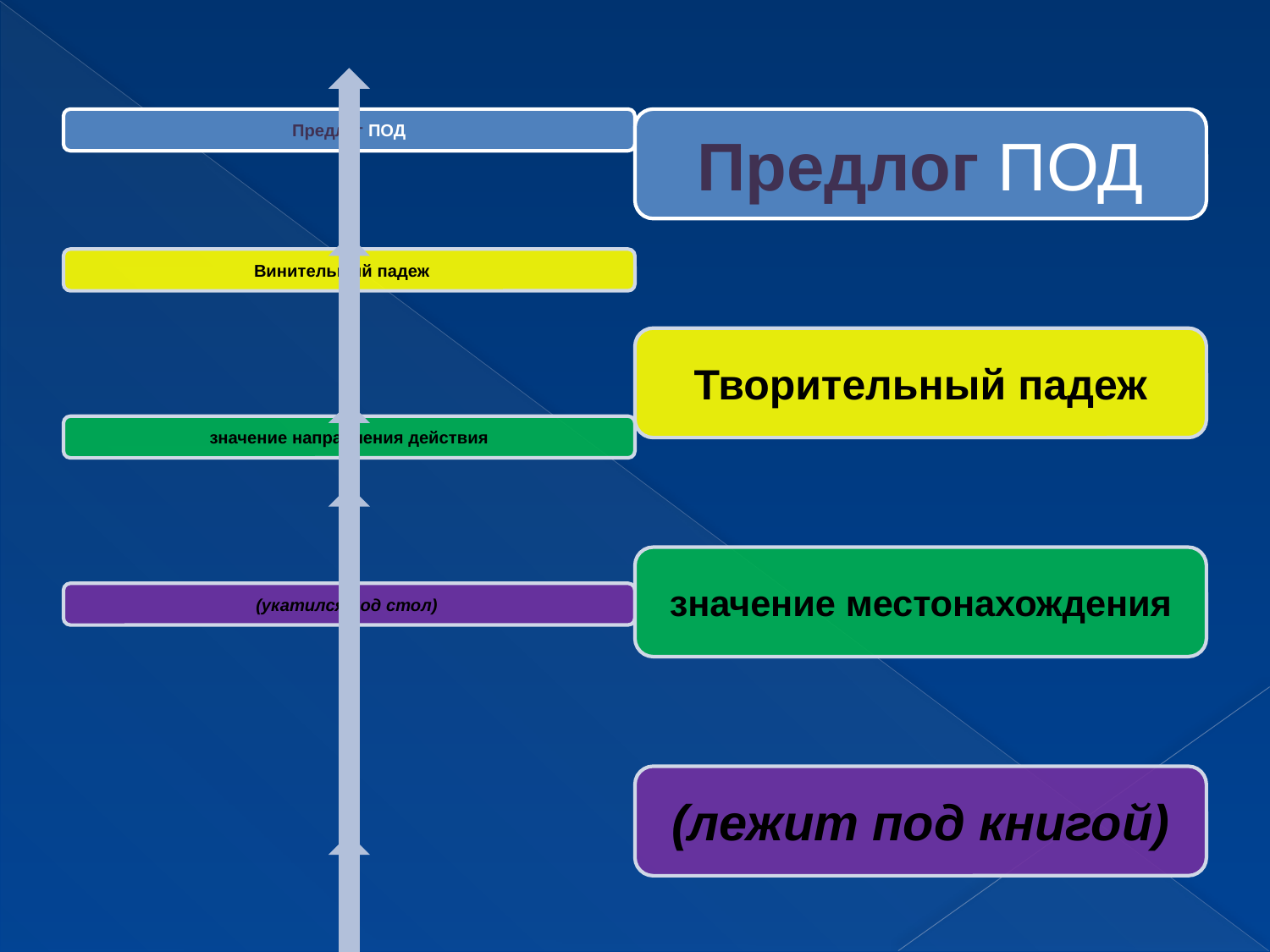

#
Предлог ПОД
Винительный падеж
значение направления действия
Предлог ПОД
Творительный падеж
значение местонахождения
(укатился под стол)
(лежит под книгой)